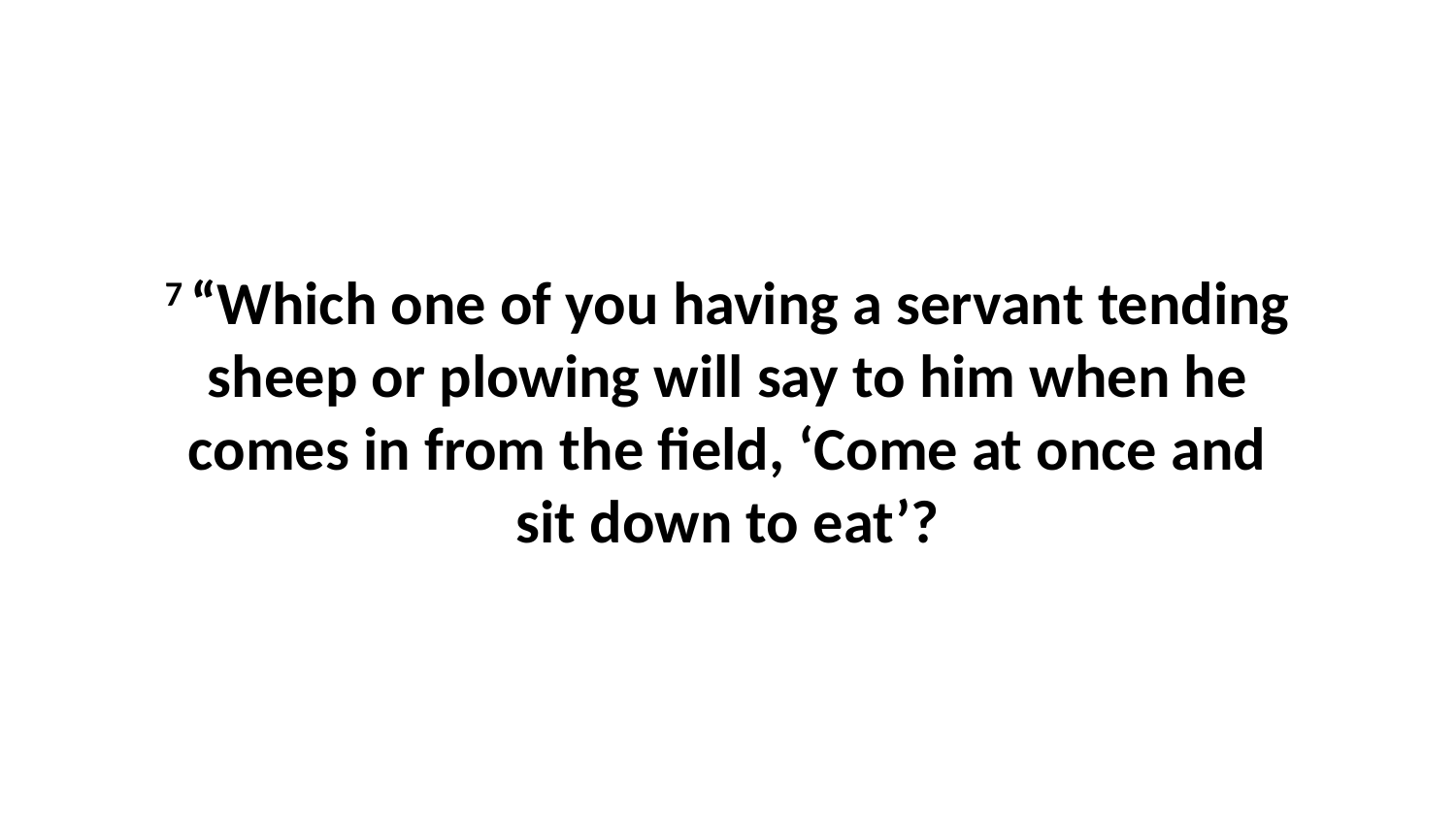

7 “Which one of you having a servant tending sheep or plowing will say to him when he comes in from the field, ‘Come at once and sit down to eat’?